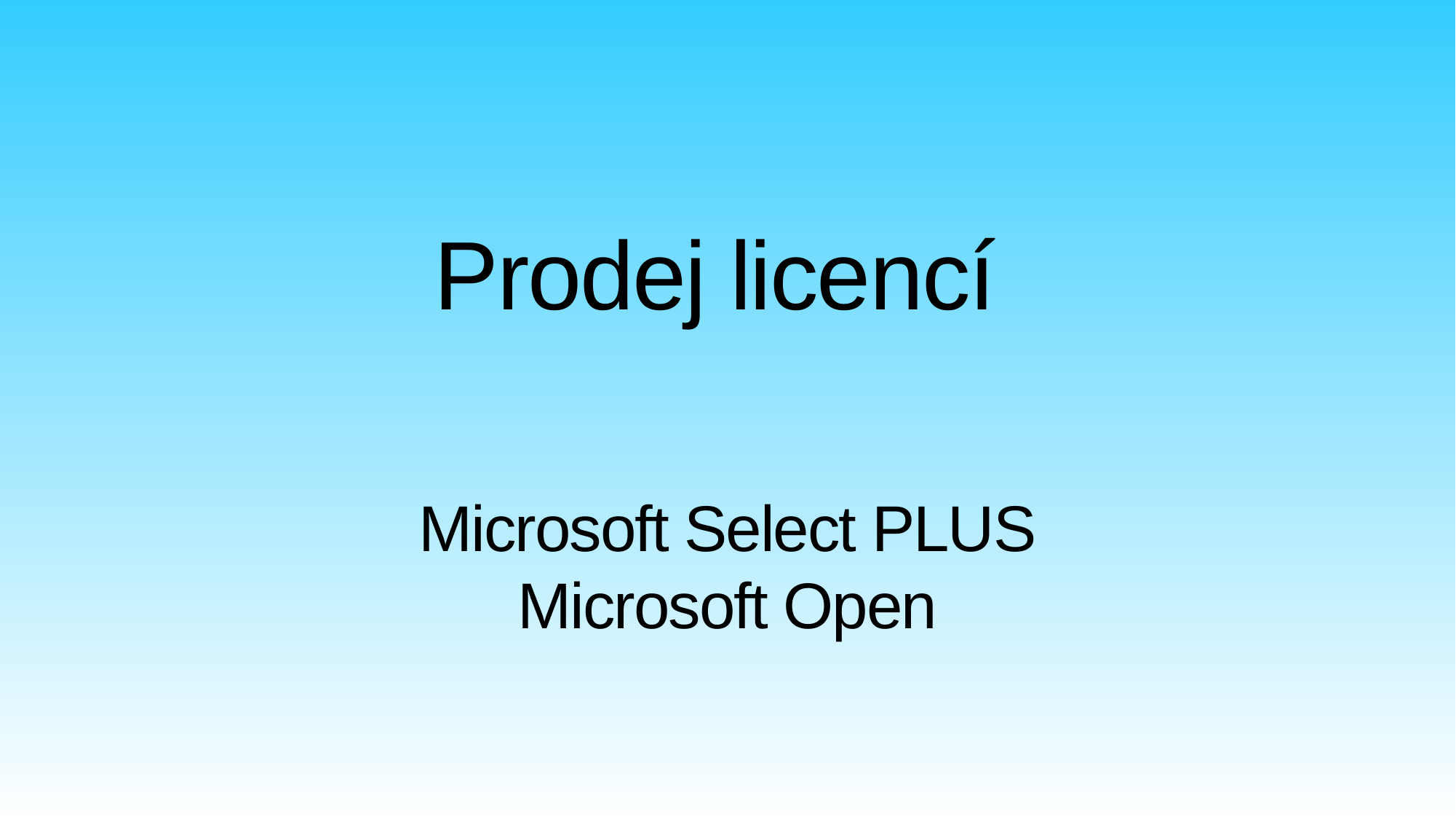

# Prodej licencí Microsoft Select PLUS Microsoft Open